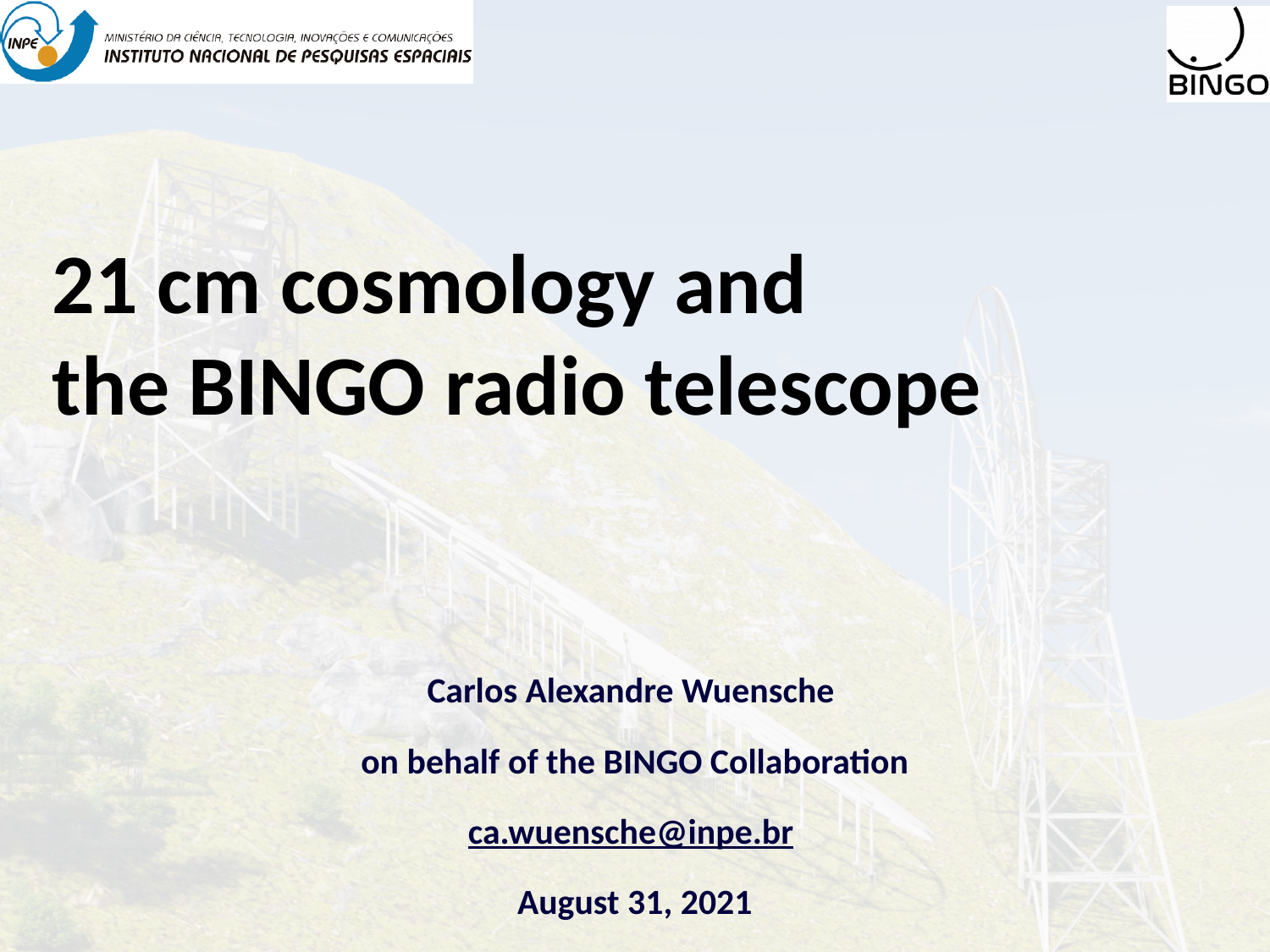

# 21 cm cosmology and the BINGO radio telescope
Carlos Alexandre Wuensche
on behalf of the BINGO Collaboration
ca.wuensche@inpe.br
August 31, 2021